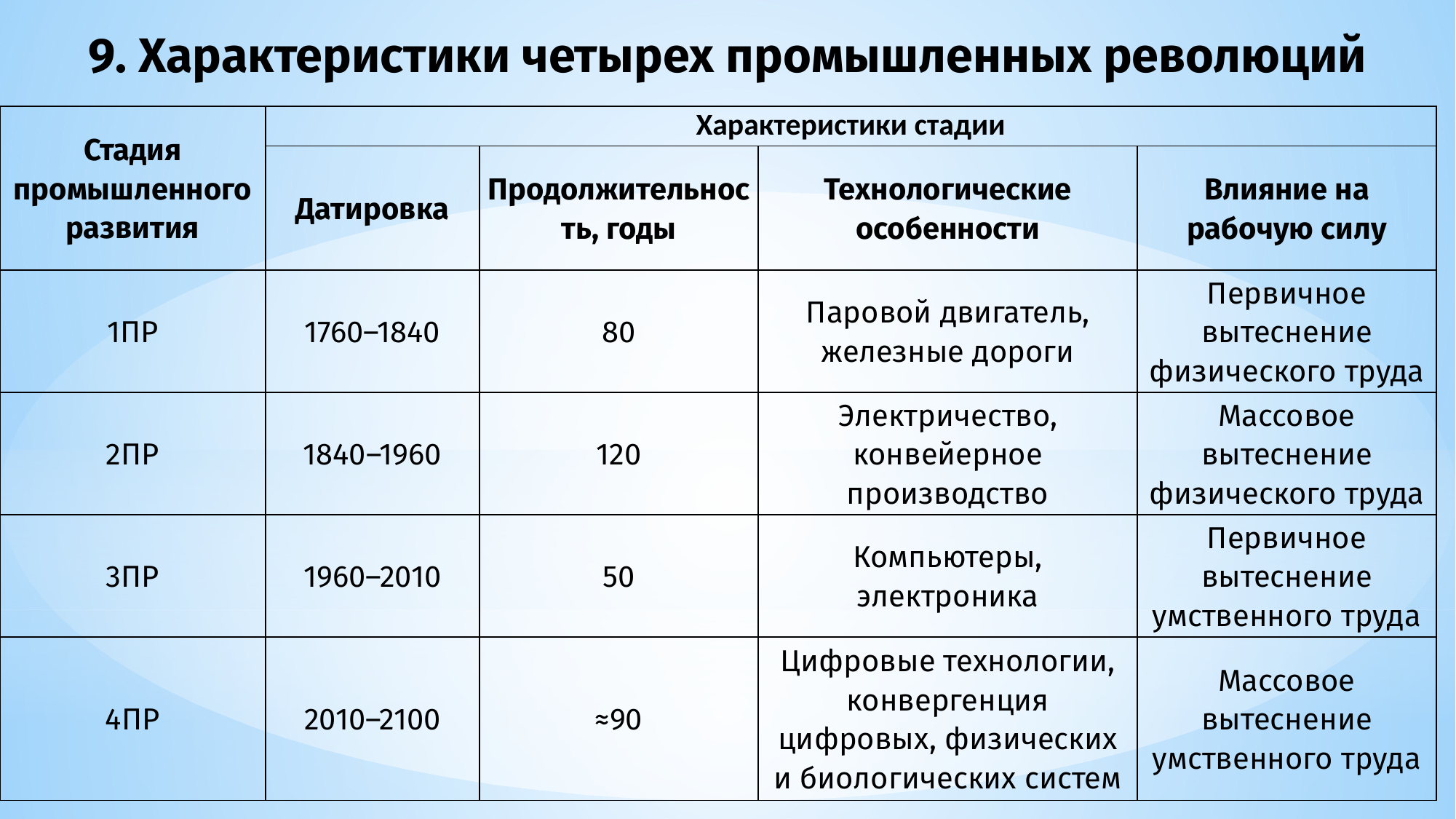

9. Характеристики четырех промышленных революций
| Стадия промышленного развития | Характеристики стадии |  |  |  |
| --- | --- | --- | --- | --- |
|  | Датировка | Продолжительность, годы | Технологические особенности | Влияние на рабочую силу |
| 1ПР | 1760–1840 | 80 | Паровой двигатель, железные дороги | Первичное вытеснение физического труда |
| 2ПР | 1840–1960 | 120 | Электричество, конвейерное производство | Массовое вытеснение физического труда |
| 3ПР | 1960–2010 | 50 | Компьютеры, электроника | Первичное вытеснение умственного труда |
| 4ПР | 2010–2100 | ≈90 | Цифровые технологии, конвергенция цифровых, физических и биологических систем | Массовое вытеснение умственного труда |